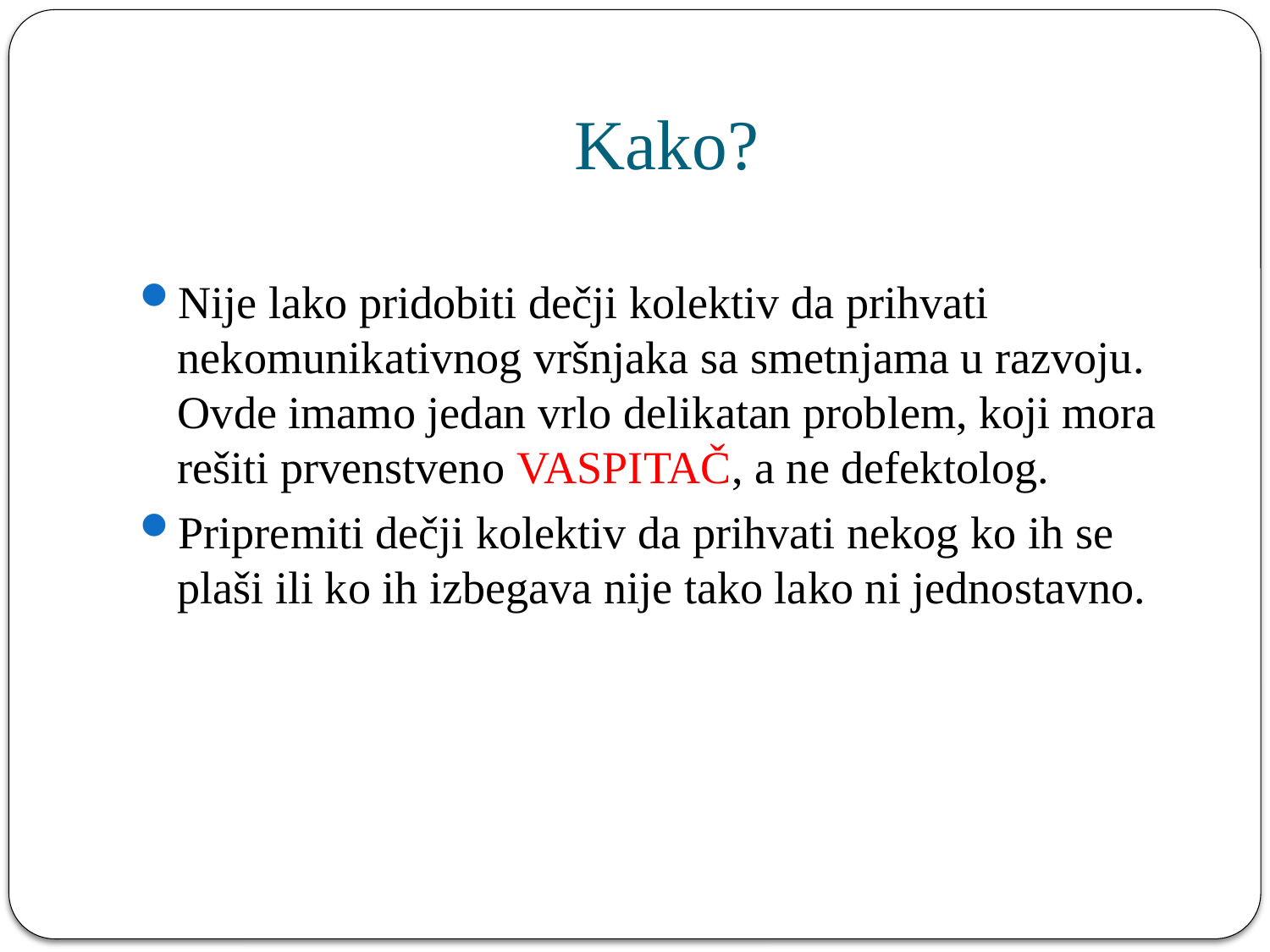

# Kako?

Nije lako pridobiti dečji kolektiv da prihvati nekomunikativnog vršnjaka sa smetnjama u razvoju. Ovde imamo jedan vrlo delikatan problem, koji mora rešiti prvenstveno VASPITAČ, a ne defektolog.
Pripremiti dečji kolektiv da prihvati nekog ko ih se plaši ili ko ih izbegava nije tako lako ni jednostavno.